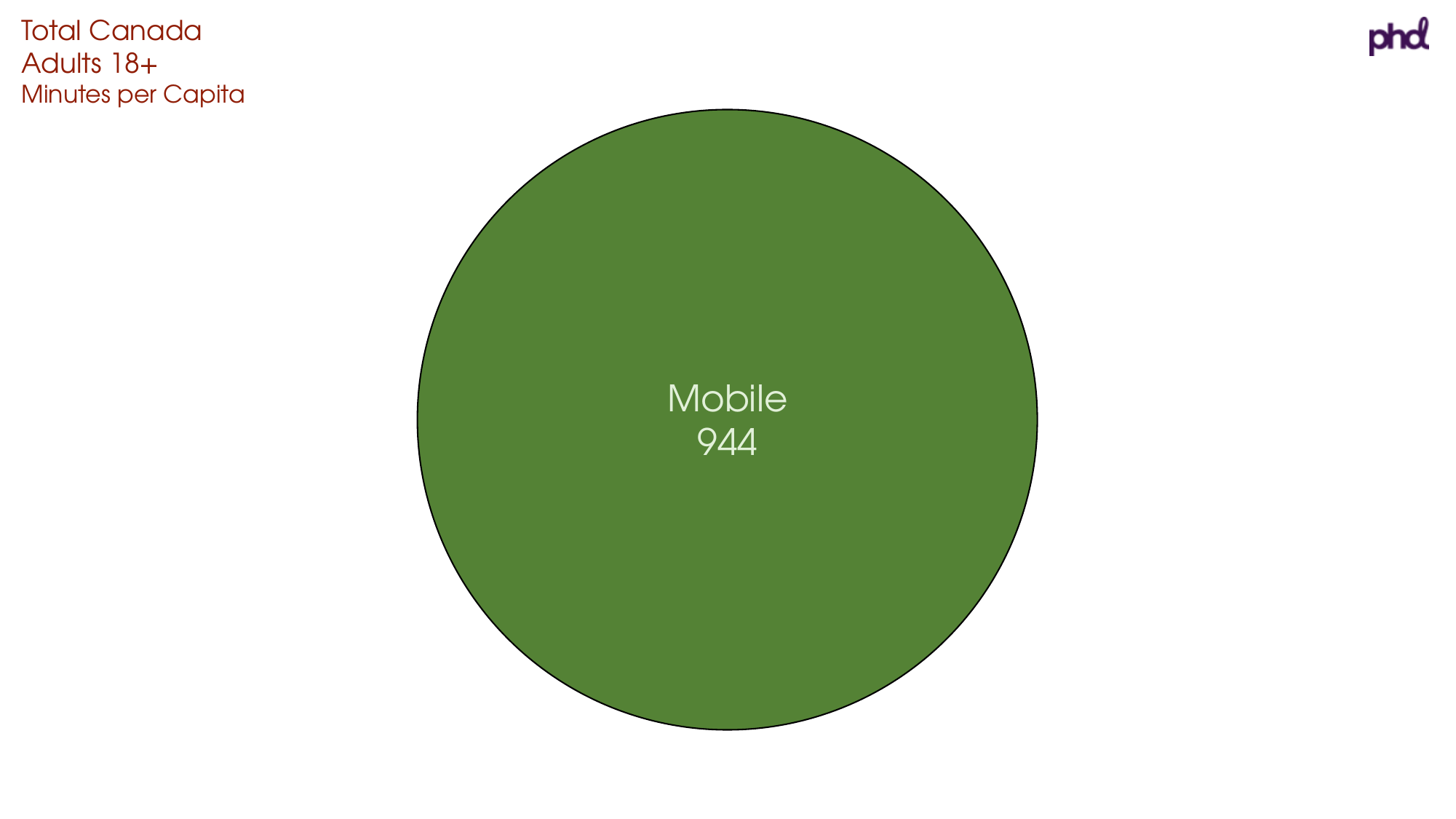

Total Canada
Adults 18+
Minutes per Capita

Mobile
944

Desktop
589